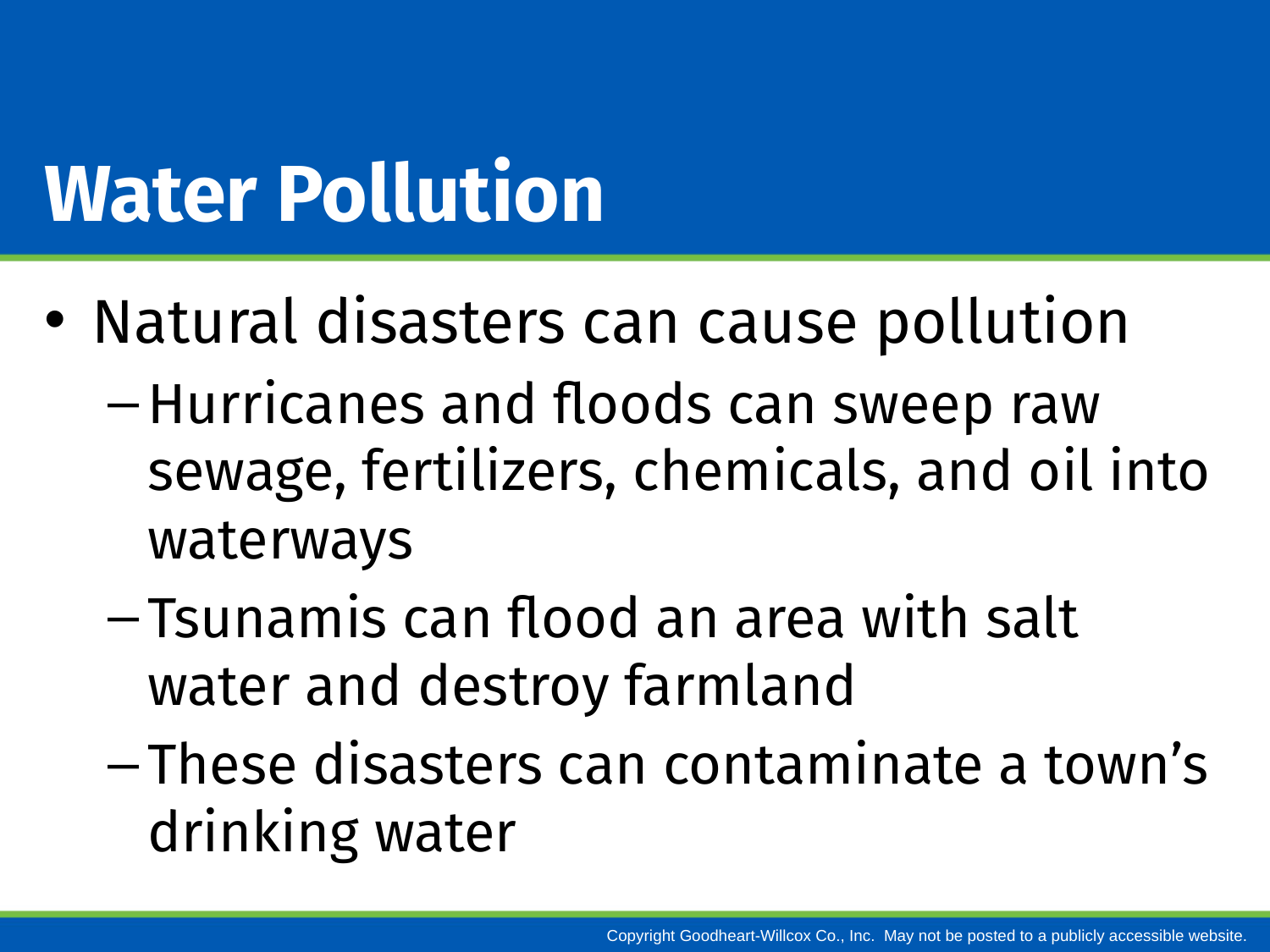

# Water Pollution
Natural disasters can cause pollution
Hurricanes and floods can sweep raw sewage, fertilizers, chemicals, and oil into waterways
Tsunamis can flood an area with salt water and destroy farmland
These disasters can contaminate a town’s drinking water